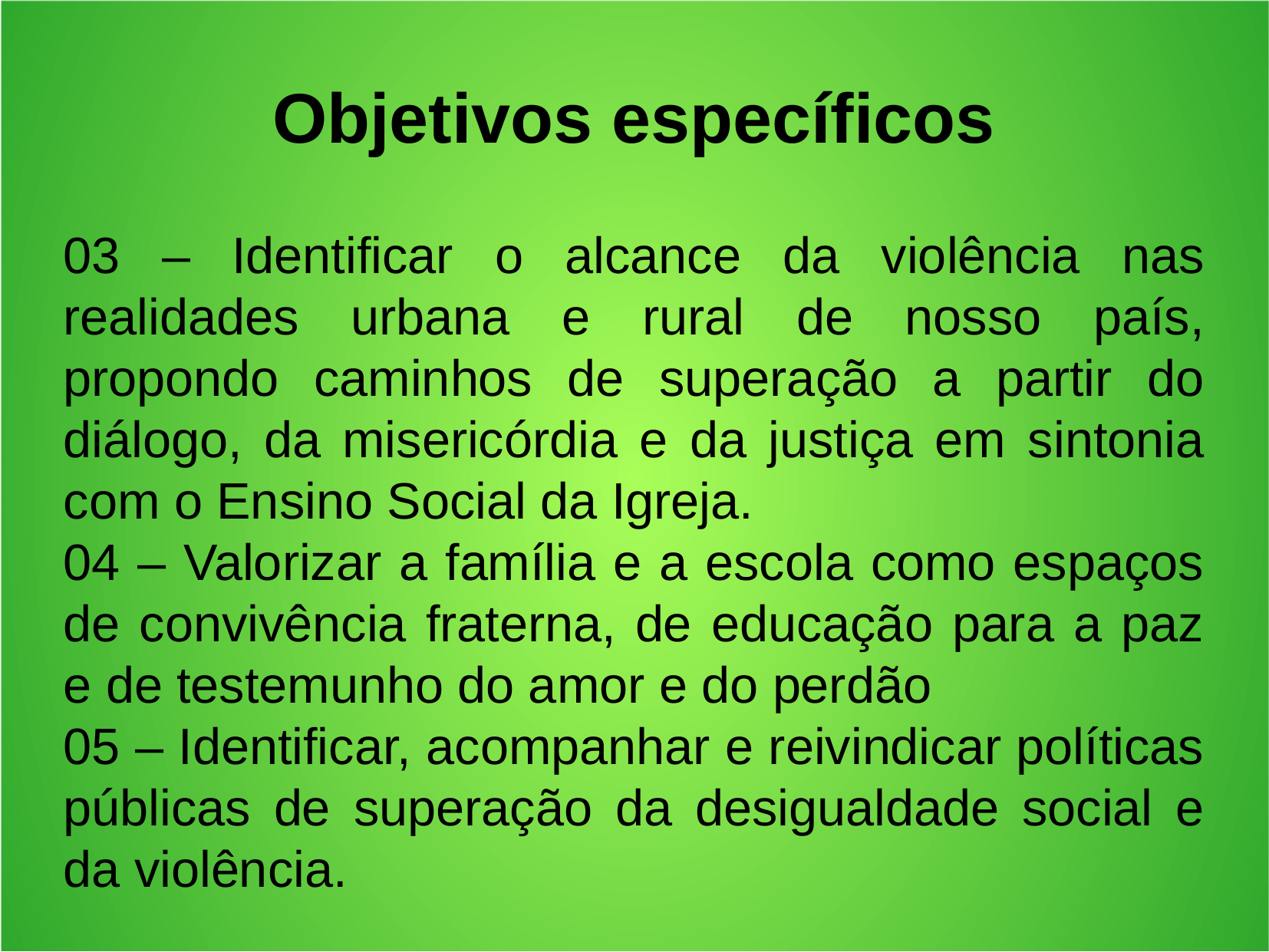

Objetivos específicos
03 – Identificar o alcance da violência nas realidades urbana e rural de nosso país, propondo caminhos de superação a partir do diálogo, da misericórdia e da justiça em sintonia com o Ensino Social da Igreja.
04 – Valorizar a família e a escola como espaços de convivência fraterna, de educação para a paz e de testemunho do amor e do perdão
05 – Identificar, acompanhar e reivindicar políticas públicas de superação da desigualdade social e da violência.